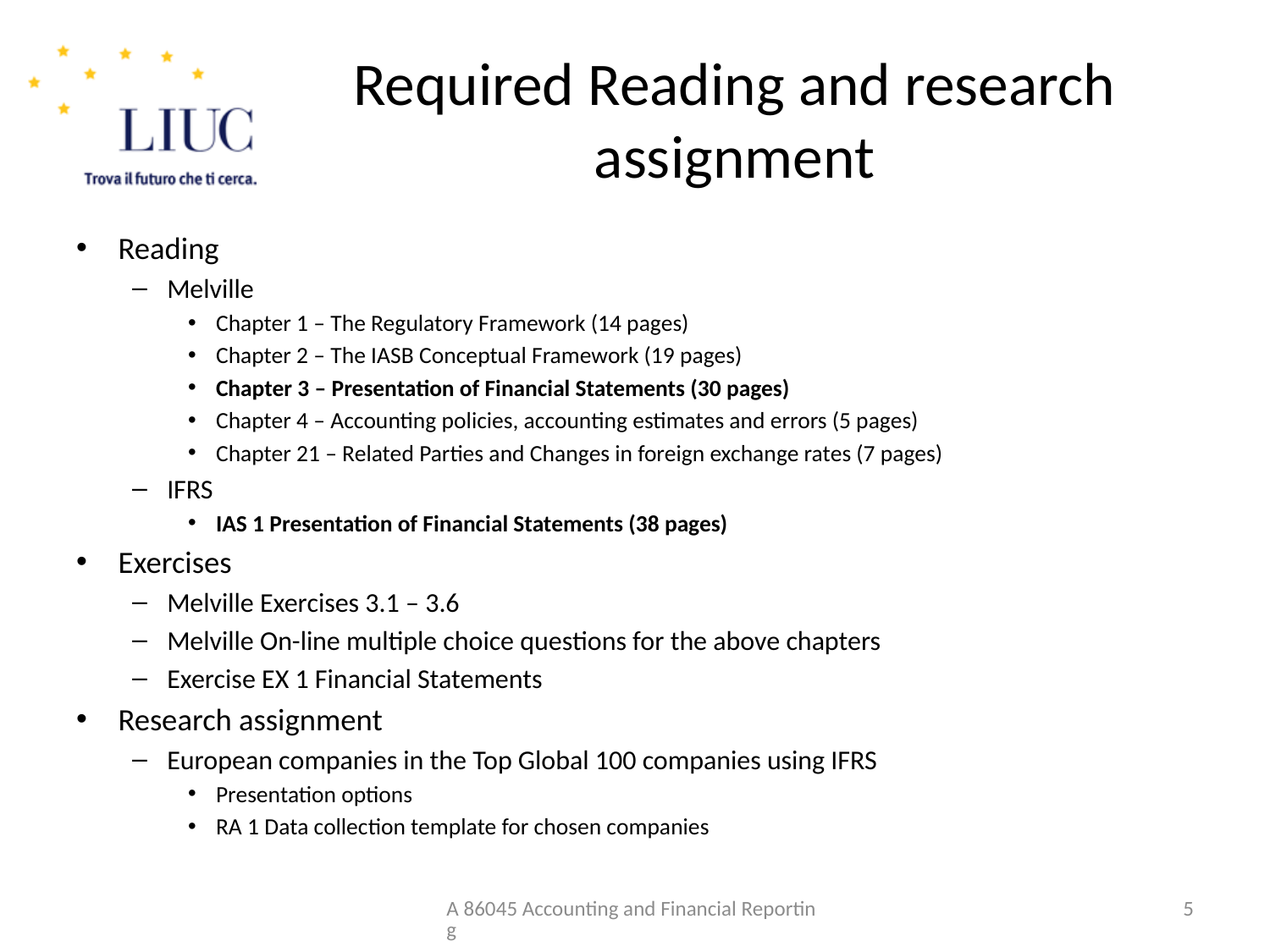

# Required Reading and research assignment
Reading
Melville
Chapter 1 – The Regulatory Framework (14 pages)
Chapter 2 – The IASB Conceptual Framework (19 pages)
Chapter 3 – Presentation of Financial Statements (30 pages)
Chapter 4 – Accounting policies, accounting estimates and errors (5 pages)
Chapter 21 – Related Parties and Changes in foreign exchange rates (7 pages)
IFRS
IAS 1 Presentation of Financial Statements (38 pages)
Exercises
Melville Exercises 3.1 – 3.6
Melville On-line multiple choice questions for the above chapters
Exercise EX 1 Financial Statements
Research assignment
European companies in the Top Global 100 companies using IFRS
Presentation options
RA 1 Data collection template for chosen companies
A 86045 Accounting and Financial Reporting
5